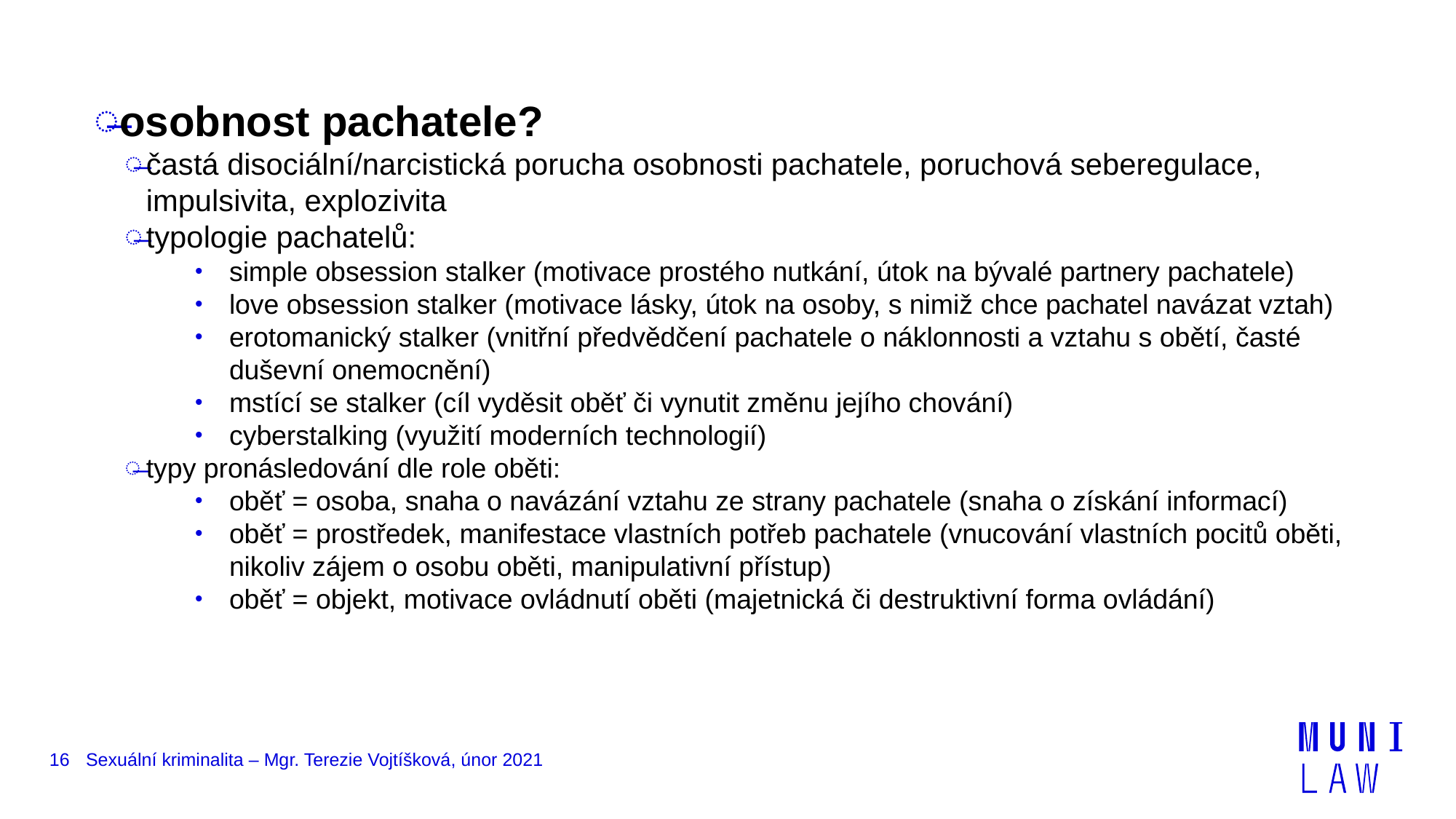

osobnost pachatele?
častá disociální/narcistická porucha osobnosti pachatele, poruchová seberegulace, impulsivita, explozivita
typologie pachatelů:
simple obsession stalker (motivace prostého nutkání, útok na bývalé partnery pachatele)
love obsession stalker (motivace lásky, útok na osoby, s nimiž chce pachatel navázat vztah)
erotomanický stalker (vnitřní předvědčení pachatele o náklonnosti a vztahu s obětí, časté duševní onemocnění)
mstící se stalker (cíl vyděsit oběť či vynutit změnu jejího chování)
cyberstalking (využití moderních technologií)
typy pronásledování dle role oběti:
oběť = osoba, snaha o navázání vztahu ze strany pachatele (snaha o získání informací)
oběť = prostředek, manifestace vlastních potřeb pachatele (vnucování vlastních pocitů oběti, nikoliv zájem o osobu oběti, manipulativní přístup)
oběť = objekt, motivace ovládnutí oběti (majetnická či destruktivní forma ovládání)
16
Sexuální kriminalita – Mgr. Terezie Vojtíšková, únor 2021